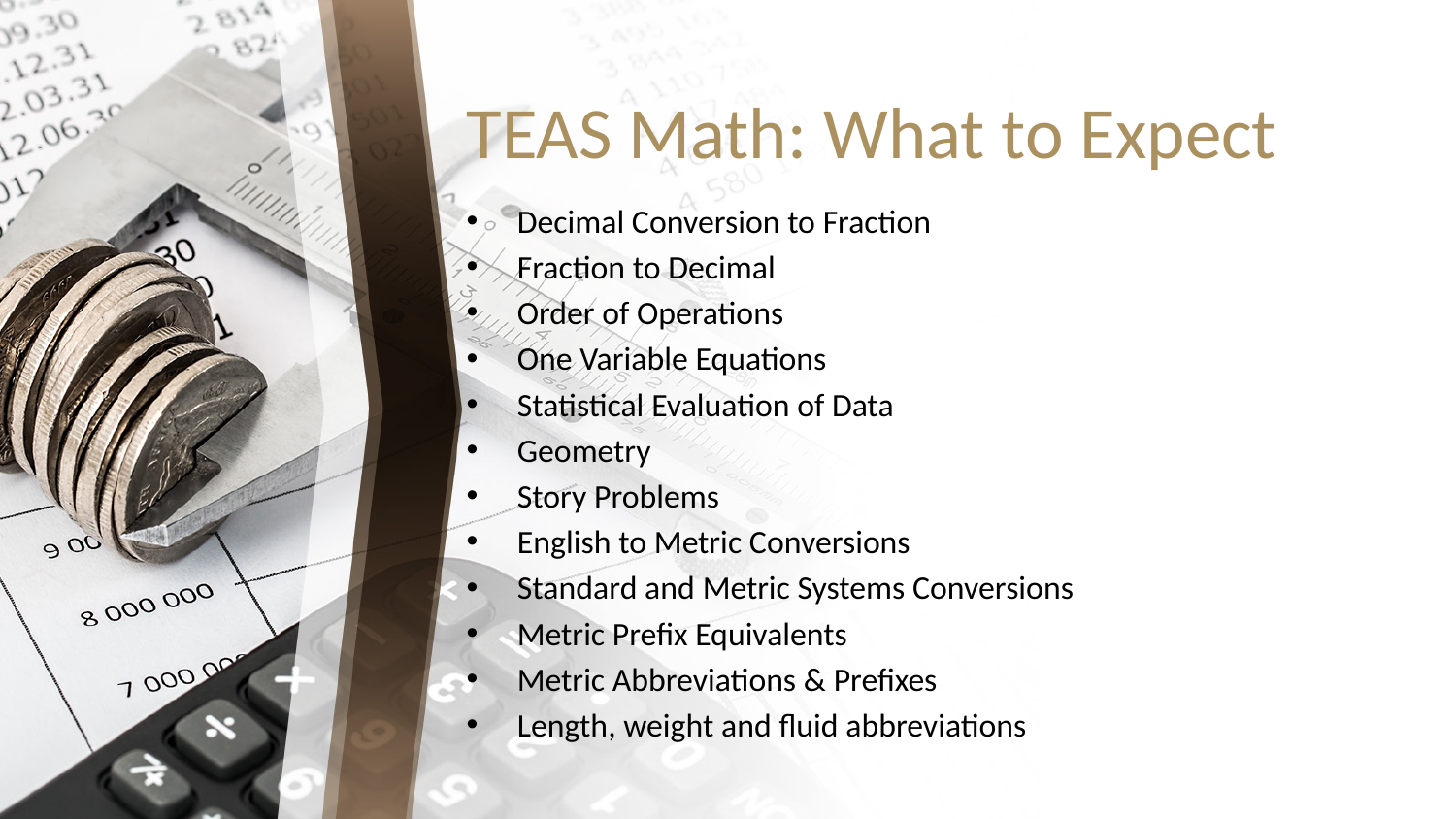

# TEAS Math: What to Expect
Decimal Conversion to Fraction
Fraction to Decimal
Order of Operations
One Variable Equations
Statistical Evaluation of Data
Geometry
Story Problems
English to Metric Conversions
Standard and Metric Systems Conversions
Metric Prefix Equivalents
Metric Abbreviations & Prefixes
Length, weight and fluid abbreviations